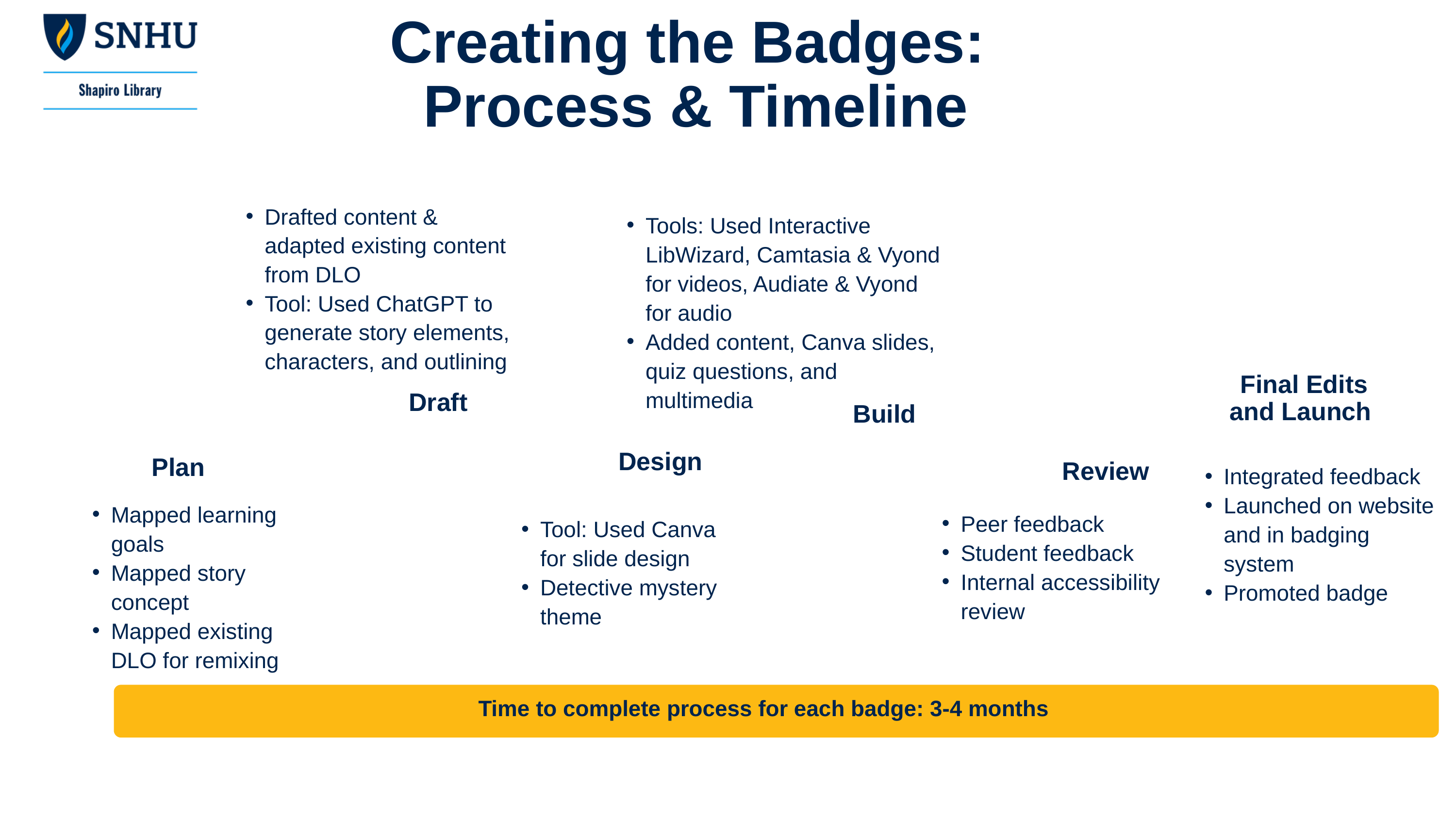

Creating the Badges:
 Process & Timeline

Drafted content & adapted existing content from DLO
Tool: Used ChatGPT to generate story elements, characters, and outlining

Tools: Used Interactive LibWizard, Camtasia & Vyond for videos, Audiate & Vyond for audio
Added content, Canva slides, quiz questions, and multimedia

Final Edits and Launch

Draft
Build

Design

Plan
Review
Integrated feedback
Launched on website and in badging system
Promoted badge

Mapped learning goals
Mapped story concept
Mapped existing DLO for remixing

Tool: Used Canva for slide design
Detective mystery theme
Peer feedback
Student feedback
Internal accessibility review

Time to complete process for each badge: 3-4 months